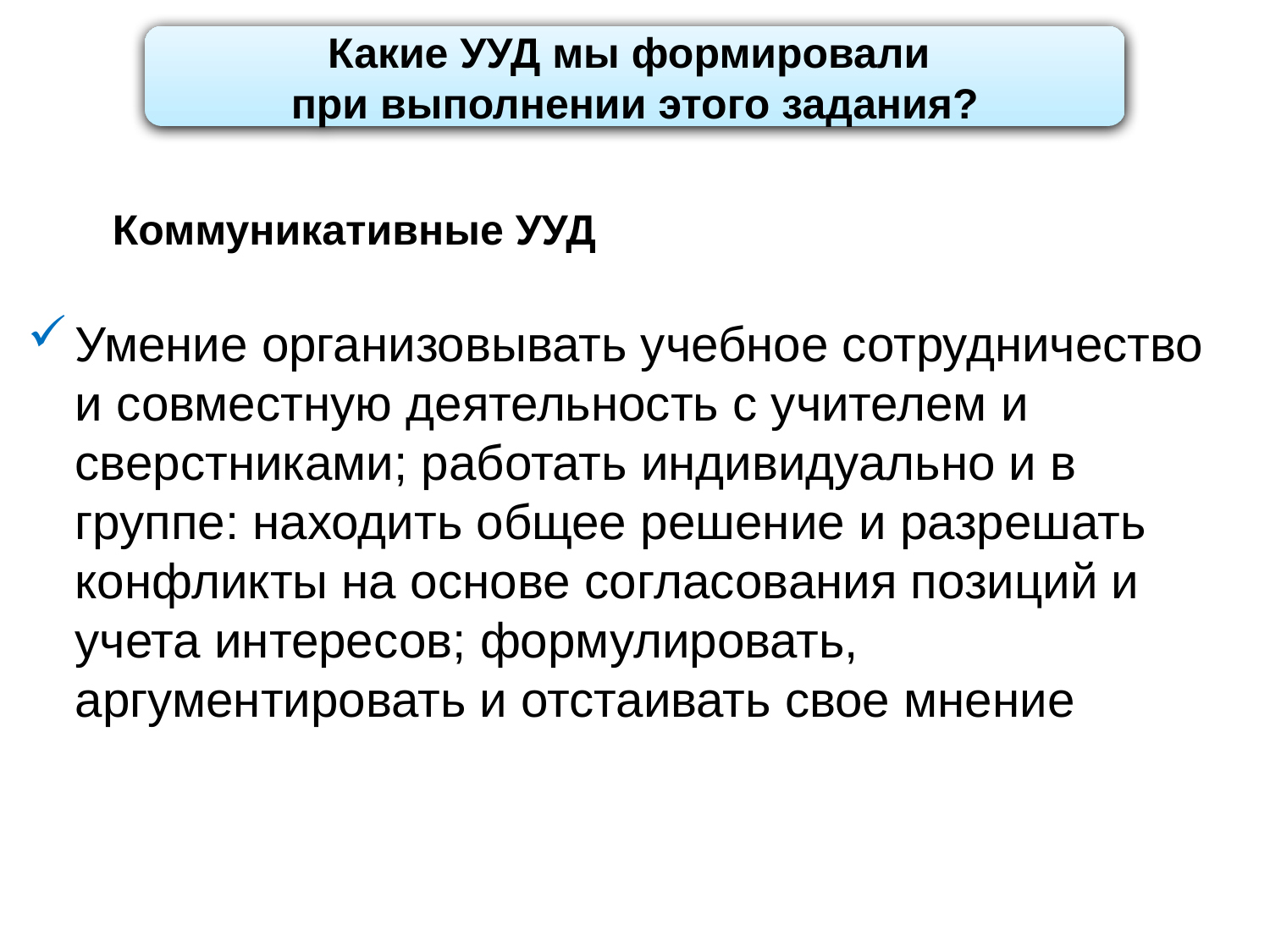

Какие УУД мы формировали
при выполнении этого задания?
Коммуникативные УУД
Умение организовывать учебное сотрудничество и совместную деятельность с учителем и сверстниками; работать индивидуально и в группе: находить общее решение и разрешать конфликты на основе согласования позиций и учета интересов; формулировать, аргументировать и отстаивать свое мнение